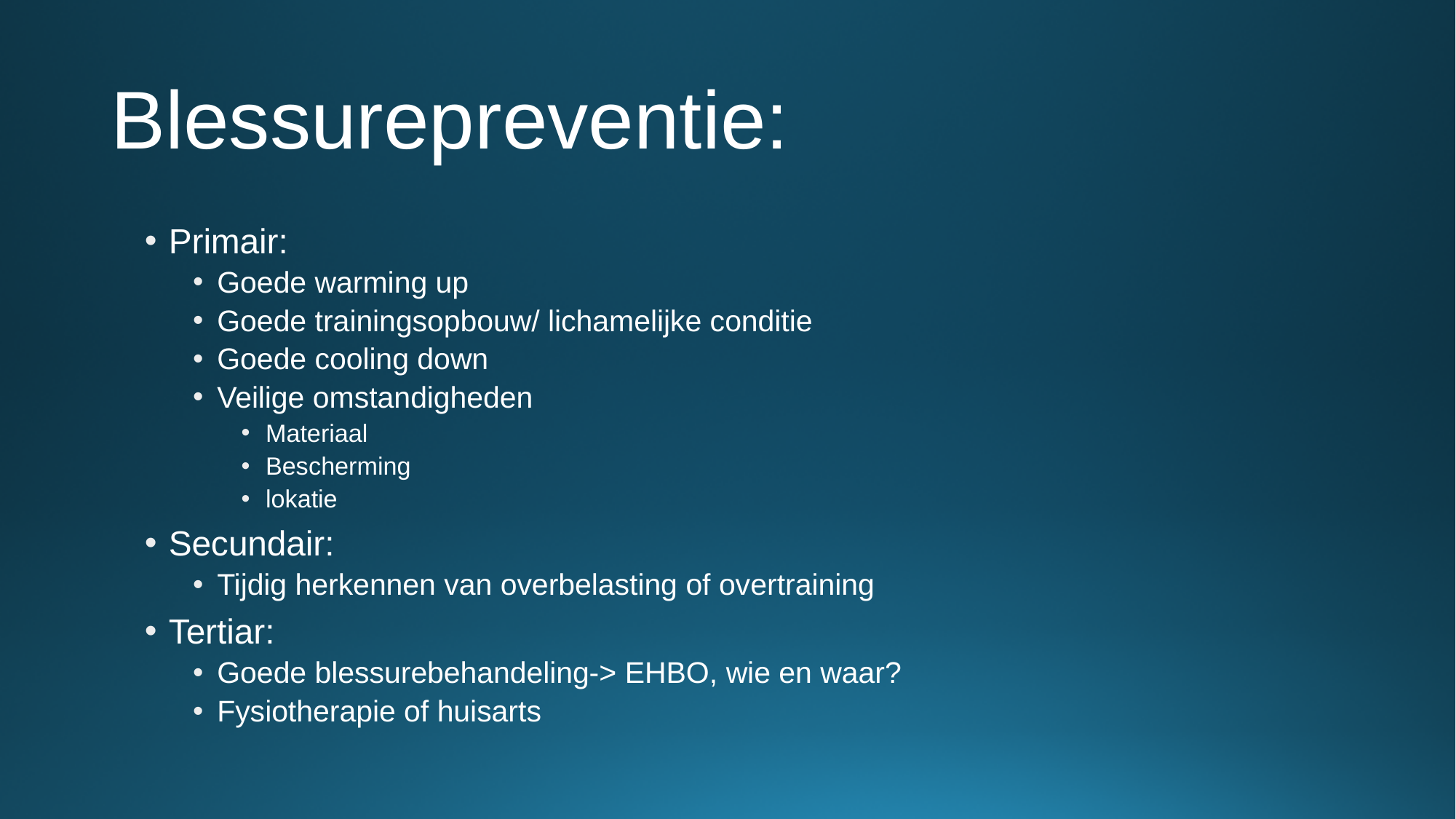

# Blessurepreventie:
Primair:
Goede warming up
Goede trainingsopbouw/ lichamelijke conditie
Goede cooling down
Veilige omstandigheden
Materiaal
Bescherming
lokatie
Secundair:
Tijdig herkennen van overbelasting of overtraining
Tertiar:
Goede blessurebehandeling-> EHBO, wie en waar?
Fysiotherapie of huisarts